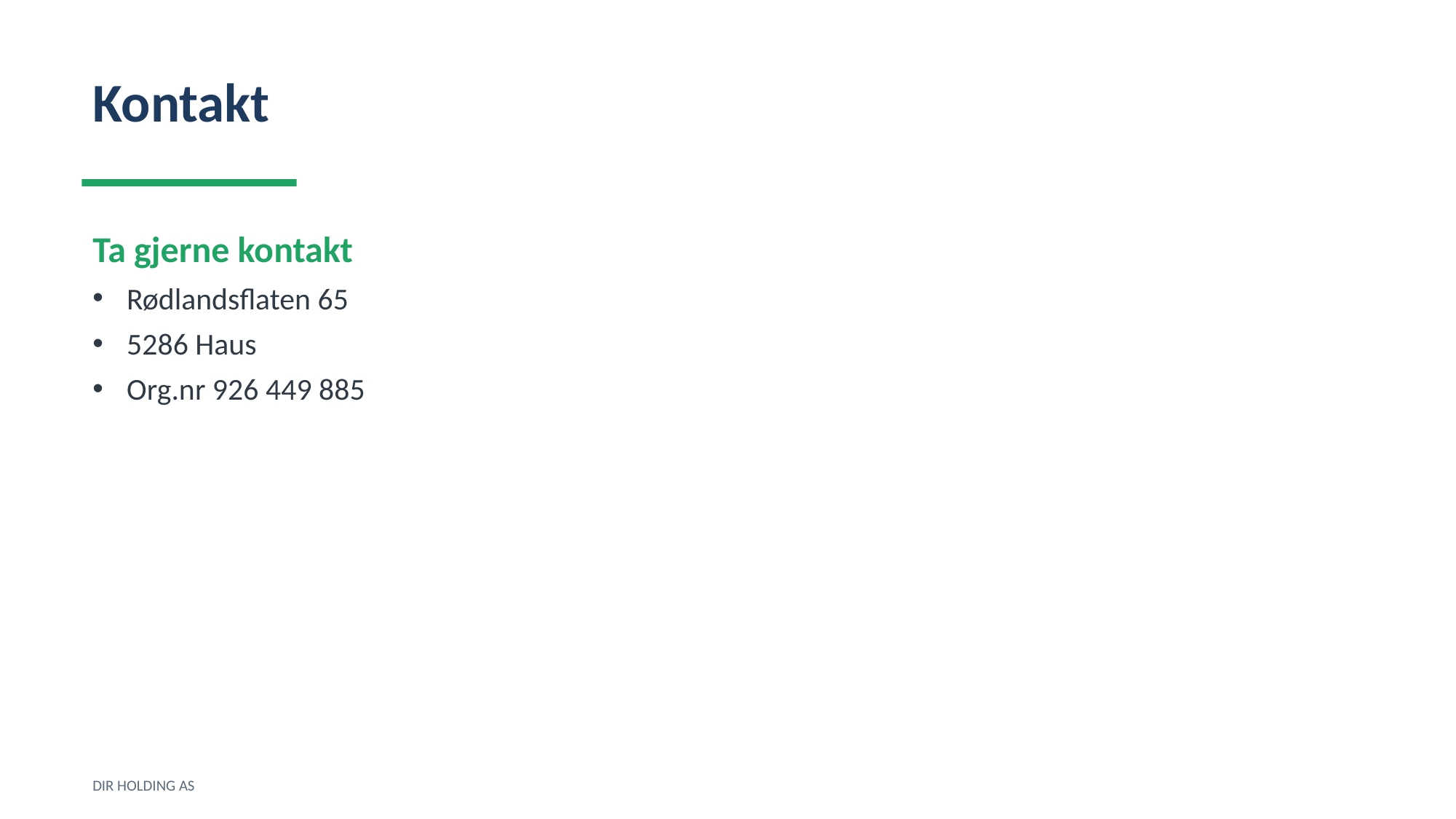

Kontakt

Ta gjerne kontakt
Rødlandsflaten 65
5286 Haus
Org.nr 926 449 885
DIR HOLDING AS